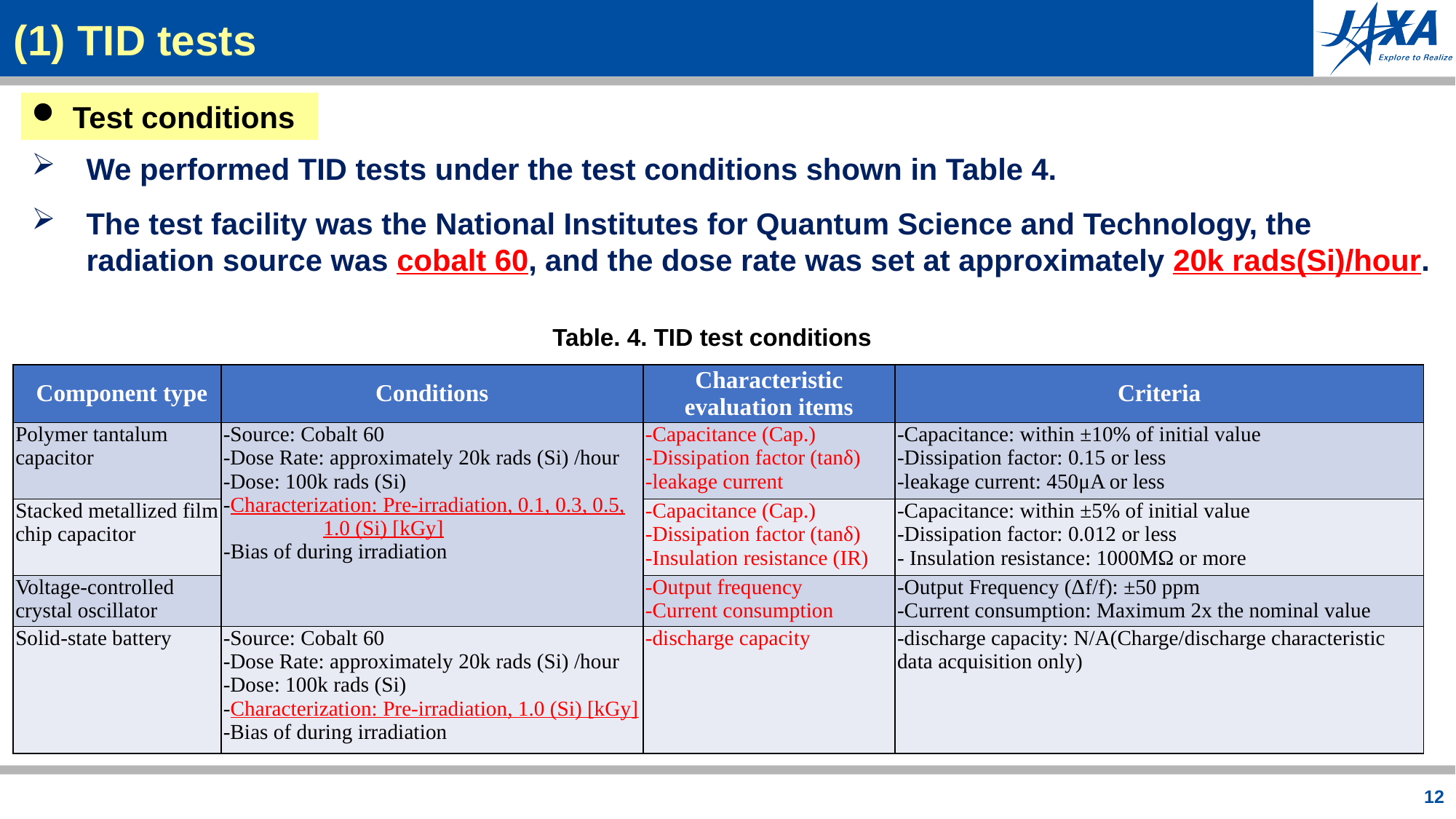

(1) TID tests
Test conditions
We performed TID tests under the test conditions shown in Table 4.
The test facility was the National Institutes for Quantum Science and Technology, the radiation source was cobalt 60, and the dose rate was set at approximately 20k rads(Si)/hour.
Table. 4. TID test conditions
| Component type | Conditions | Characteristic evaluation items | Criteria |
| --- | --- | --- | --- |
| Polymer tantalum capacitor | -Source: Cobalt 60 -Dose Rate: approximately 20k rads (Si) /hour -Dose: 100k rads (Si) -Characterization: Pre-irradiation, 0.1, 0.3, 0.5, 1.0 (Si) [kGy] -Bias of during irradiation | -Capacitance (Cap.) -Dissipation factor (tanδ) -leakage current | -Capacitance: within ±10% of initial value -Dissipation factor: 0.15 or less -leakage current: 450μA or less |
| Stacked metallized film chip capacitor |  | -Capacitance (Cap.) -Dissipation factor (tanδ) -Insulation resistance (IR) | -Capacitance: within ±5% of initial value -Dissipation factor: 0.012 or less - Insulation resistance: 1000MΩ or more |
| Voltage-controlled crystal oscillator |  | -Output frequency -Current consumption | -Output Frequency (Δf/f): ±50 ppm -Current consumption: Maximum 2x the nominal value |
| Solid-state battery | -Source: Cobalt 60 -Dose Rate: approximately 20k rads (Si) /hour -Dose: 100k rads (Si) -Characterization: Pre-irradiation, 1.0 (Si) [kGy] -Bias of during irradiation | -discharge capacity | -discharge capacity: N/A(Charge/discharge characteristic data acquisition only) |
12